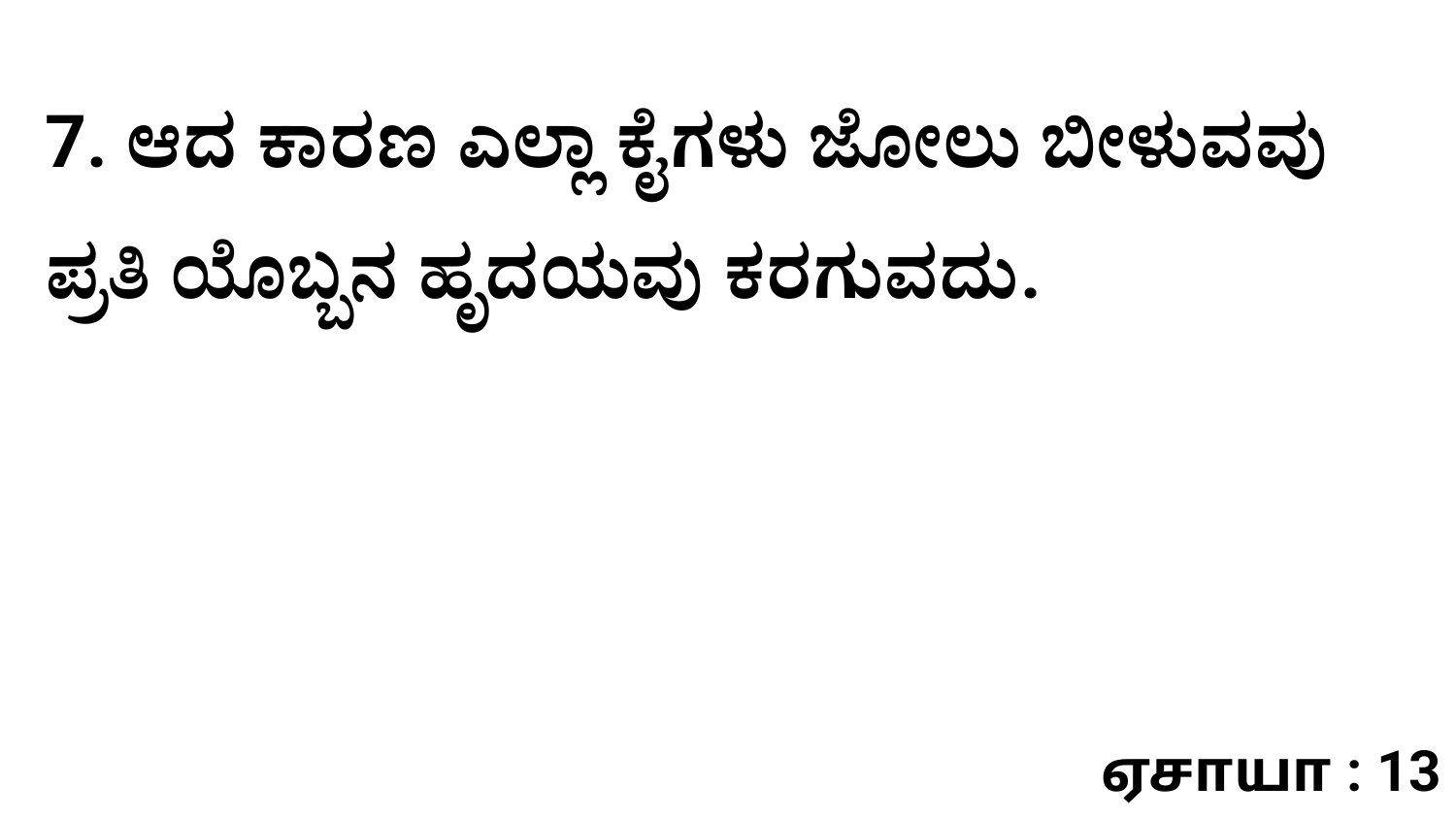

7. ಆದ ಕಾರಣ ಎಲ್ಲಾ ಕೈಗಳು ಜೋಲು ಬೀಳುವವು ಪ್ರತಿ ಯೊಬ್ಬನ ಹೃದಯವು ಕರಗುವದು.
ஏசாயா : 13